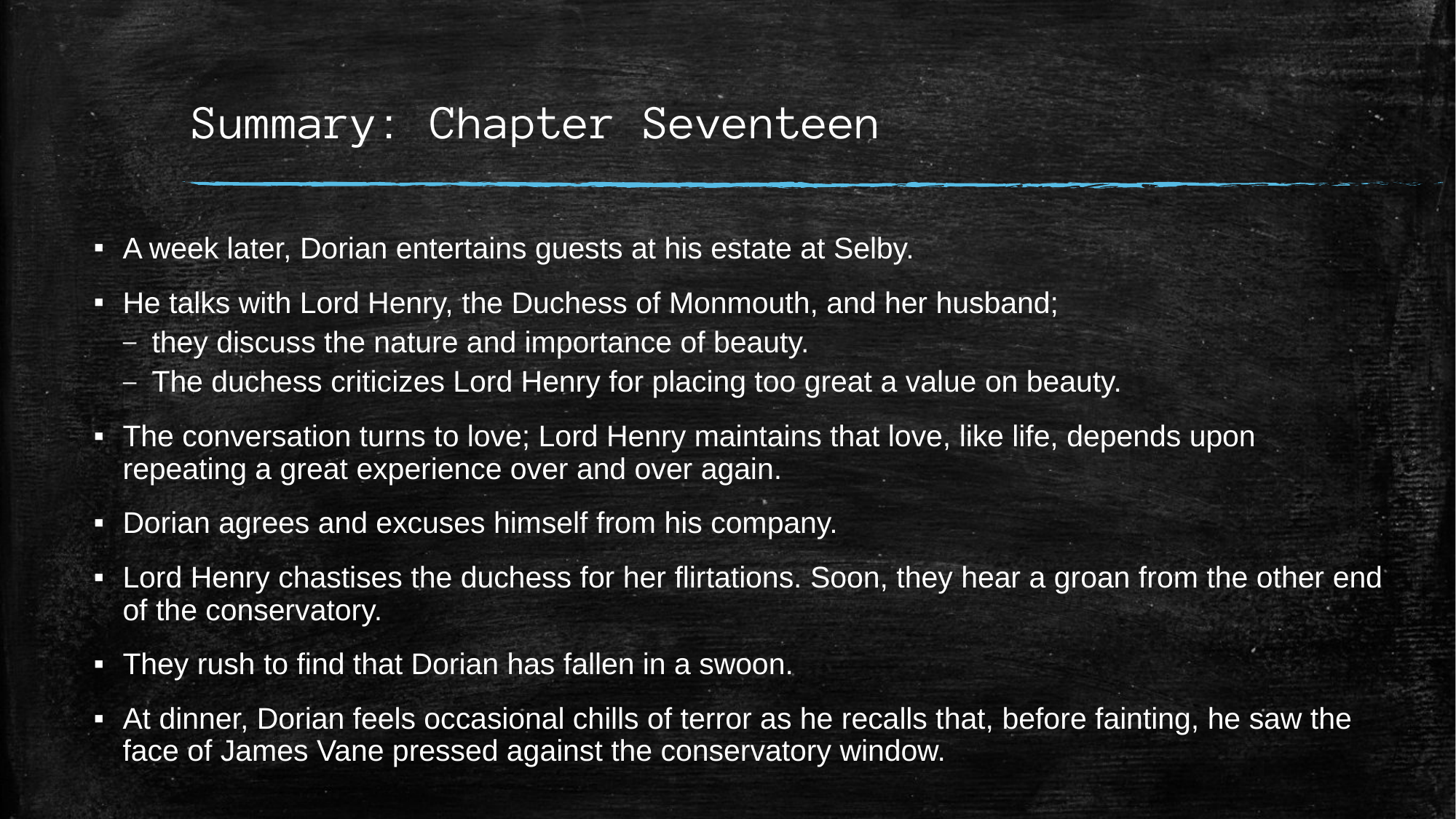

# Summary: Chapter Seventeen
A week later, Dorian entertains guests at his estate at Selby.
He talks with Lord Henry, the Duchess of Monmouth, and her husband;
they discuss the nature and importance of beauty.
The duchess criticizes Lord Henry for placing too great a value on beauty.
The conversation turns to love; Lord Henry maintains that love, like life, depends upon repeating a great experience over and over again.
Dorian agrees and excuses himself from his company.
Lord Henry chastises the duchess for her flirtations. Soon, they hear a groan from the other end of the conservatory.
They rush to find that Dorian has fallen in a swoon.
At dinner, Dorian feels occasional chills of terror as he recalls that, before fainting, he saw the face of James Vane pressed against the conservatory window.